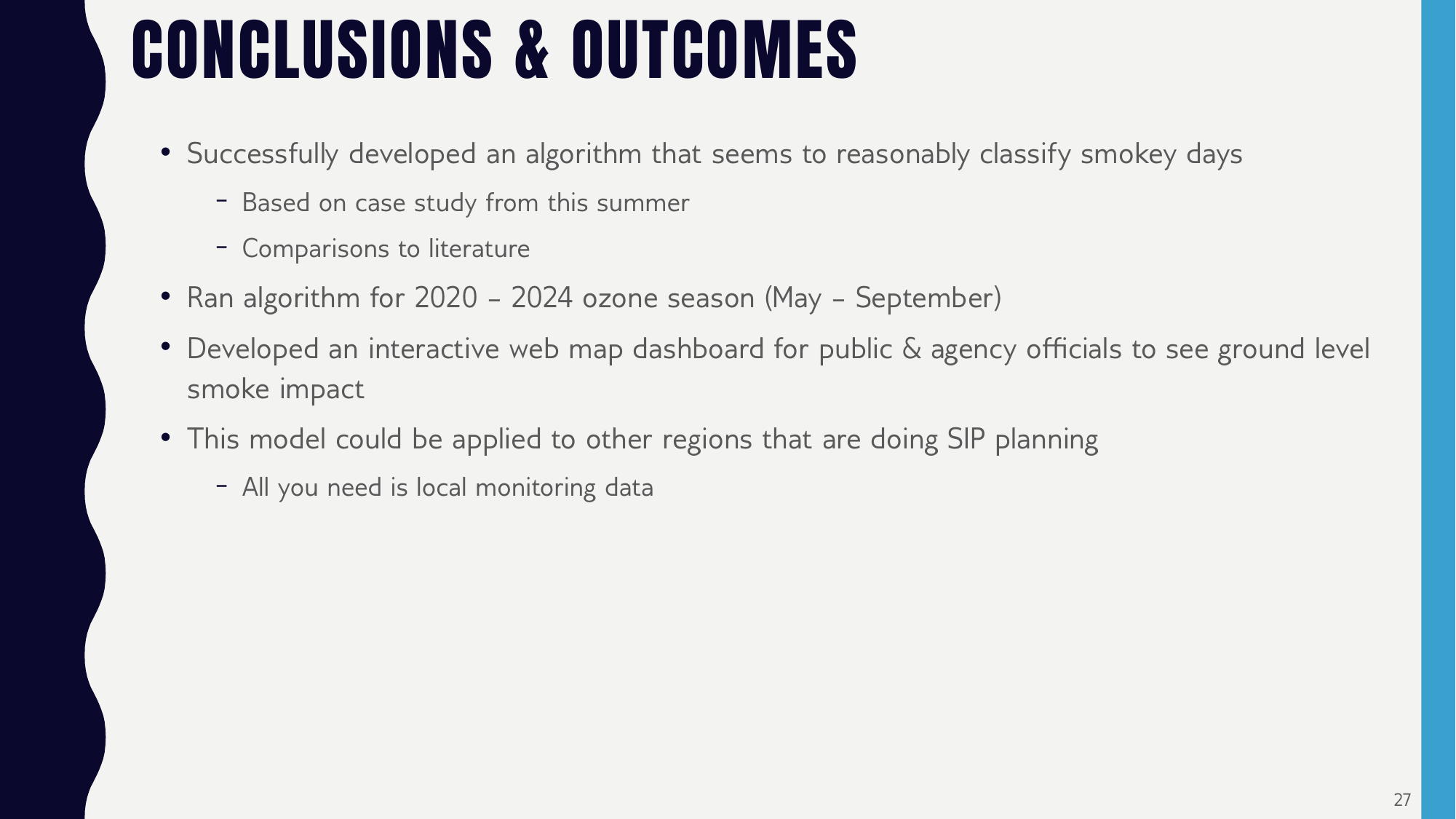

# Conclusions & Outcomes
Successfully developed an algorithm that seems to reasonably classify smokey days
Based on case study from this summer
Comparisons to literature
Ran algorithm for 2020 – 2024 ozone season (May – September)
Developed an interactive web map dashboard for public & agency officials to see ground level smoke impact
This model could be applied to other regions that are doing SIP planning
All you need is local monitoring data

27